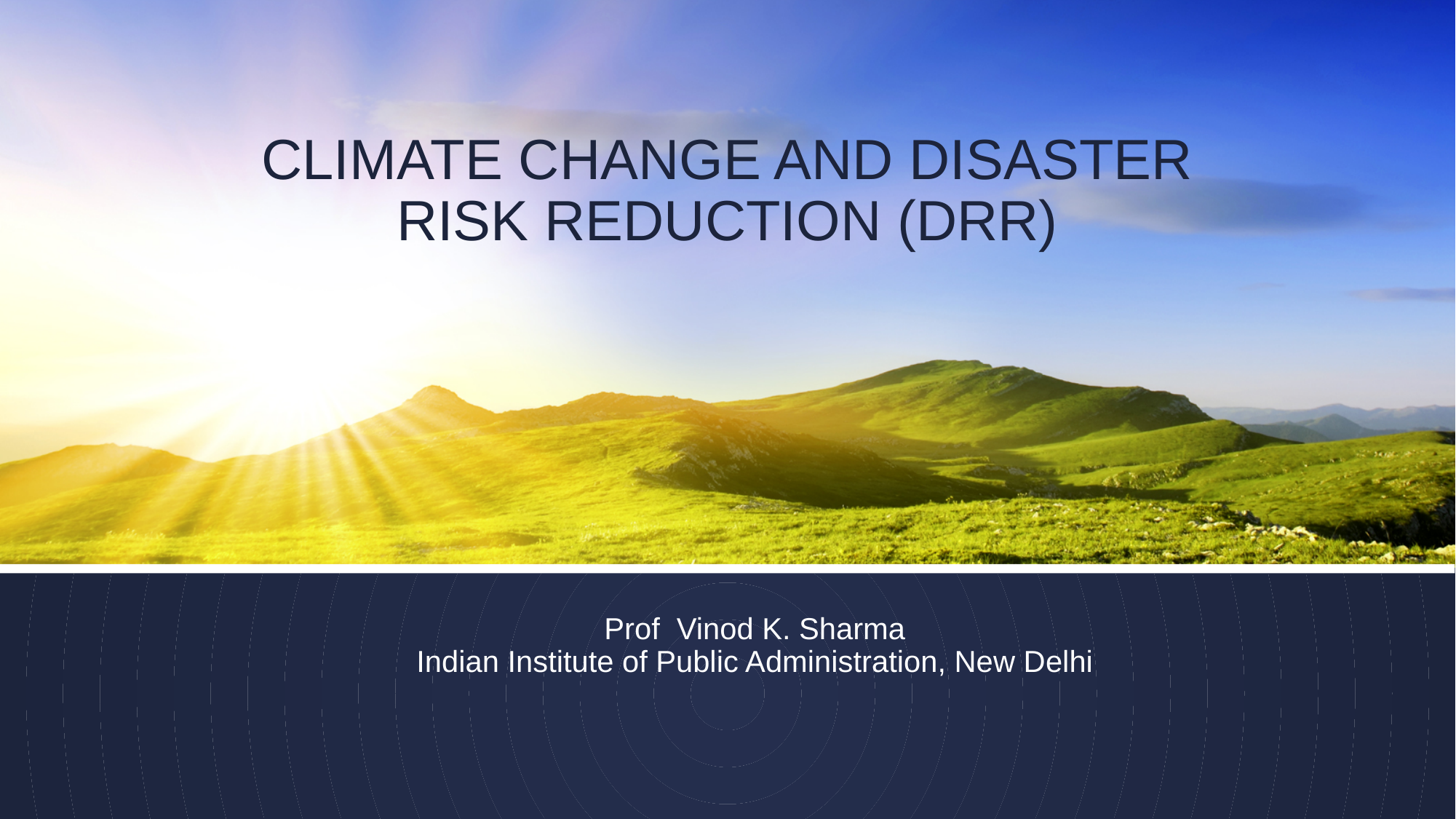

# CLIMATE CHANGE AND DISASTER RISK REDUCTION (DRR)

Prof  Vinod K. Sharma
Indian Institute of Public Administration, New Delhi